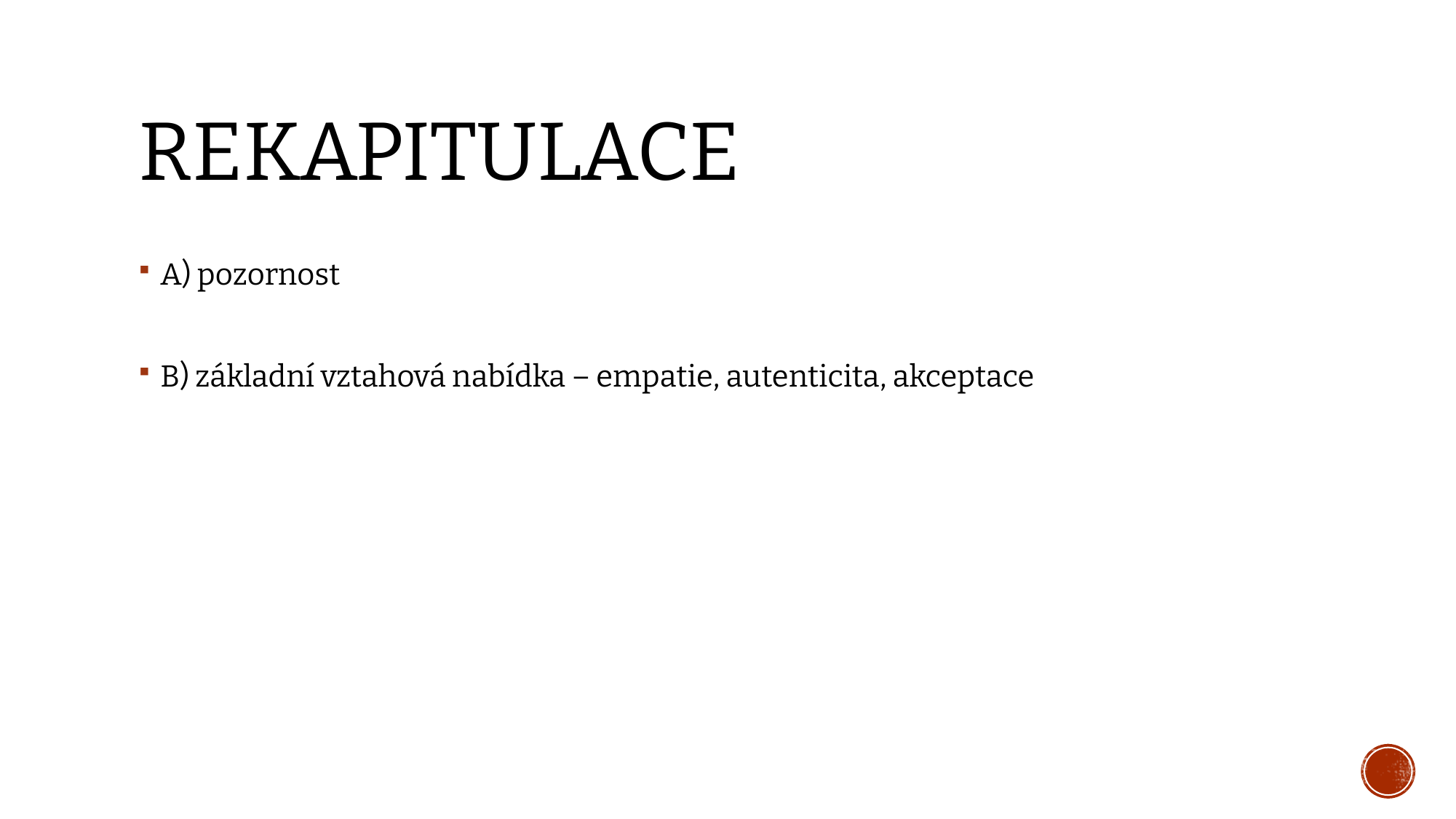

# Rekapitulace
A) pozornost

B) základní vztahová nabídka – empatie, autenticita, akceptace